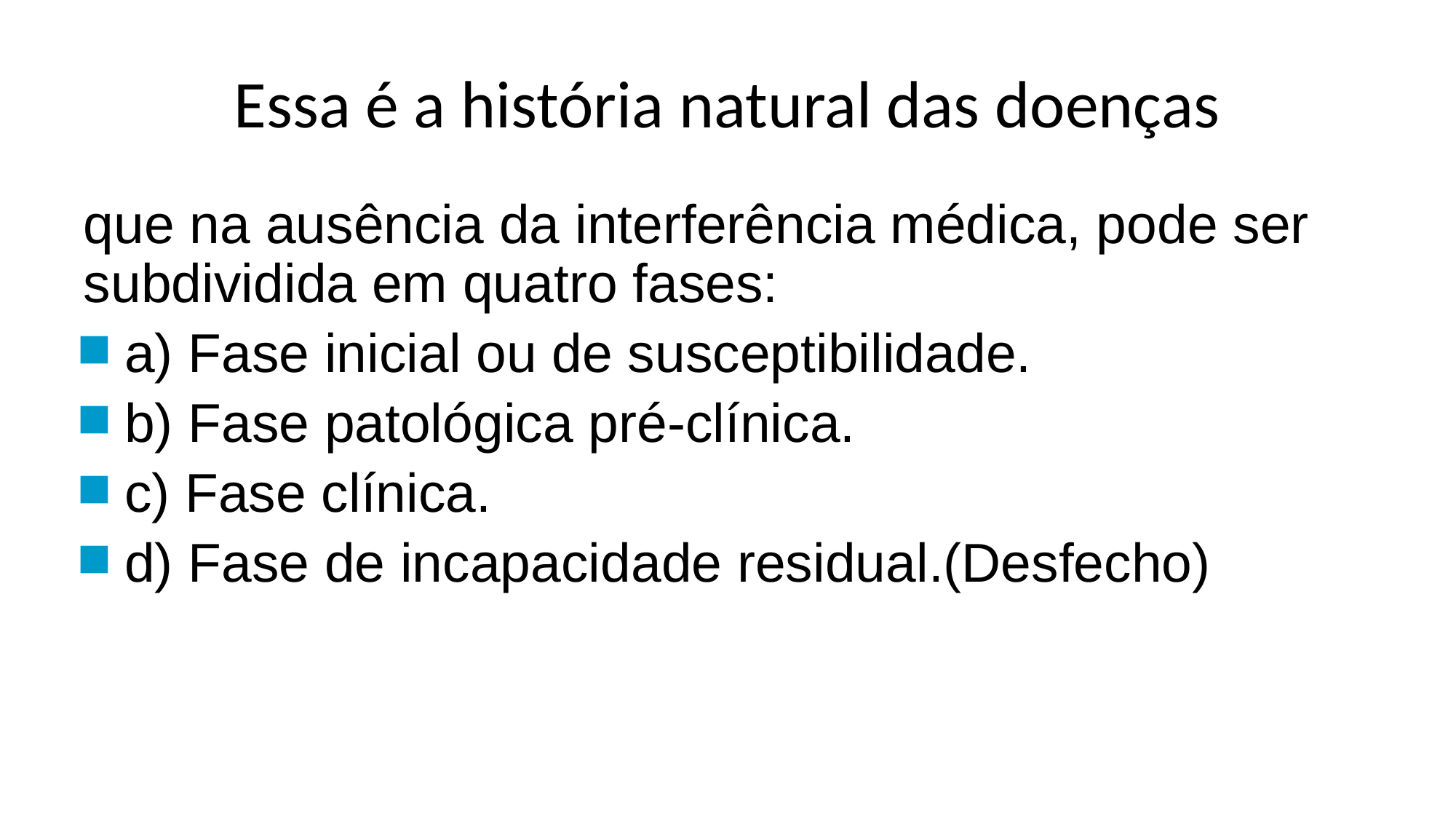

# Essa é a história natural das doenças
que na ausência da interferência médica, pode ser subdividida em quatro fases:
a) Fase inicial ou de susceptibilidade.
b) Fase patológica pré-clínica.
c) Fase clínica.
d) Fase de incapacidade residual.(Desfecho)